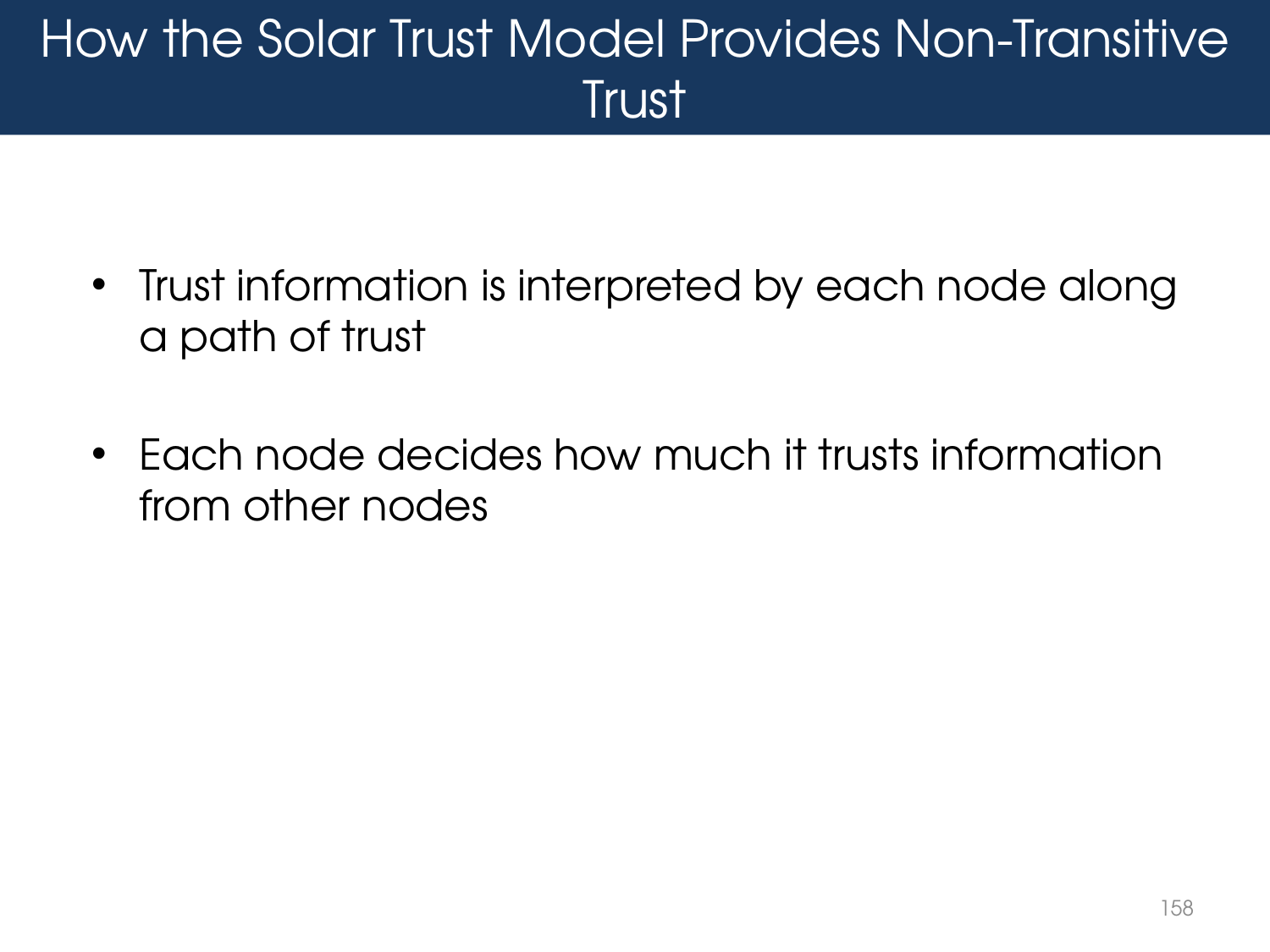

# How the Solar Trust Model Provides Non-Transitive Trust

Trust information is interpreted by each node along a path of trust

Each node decides how much it trusts information from other nodes

158